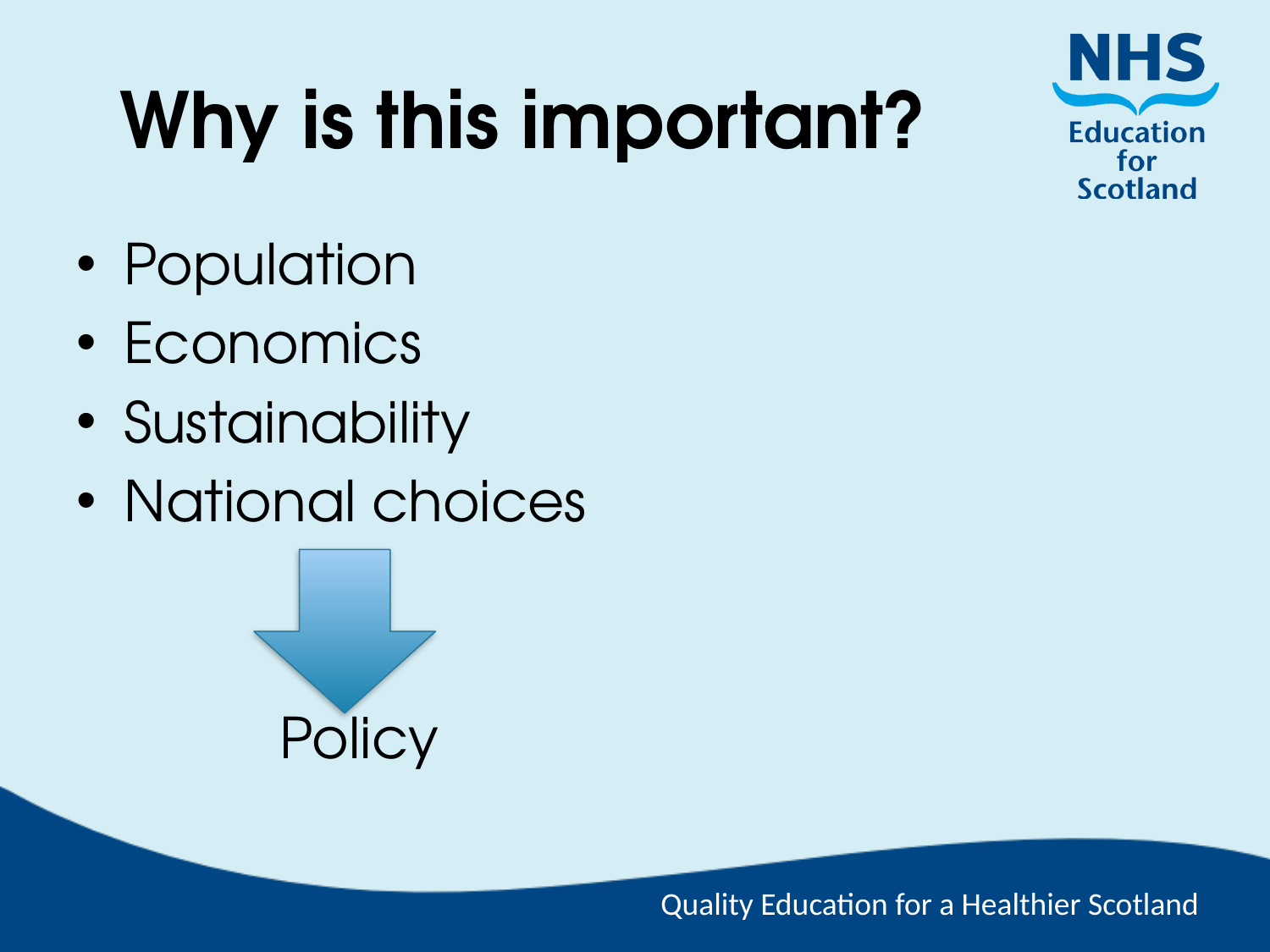

# Why is this important?
Population
Economics
Sustainability
National choices

             Policy